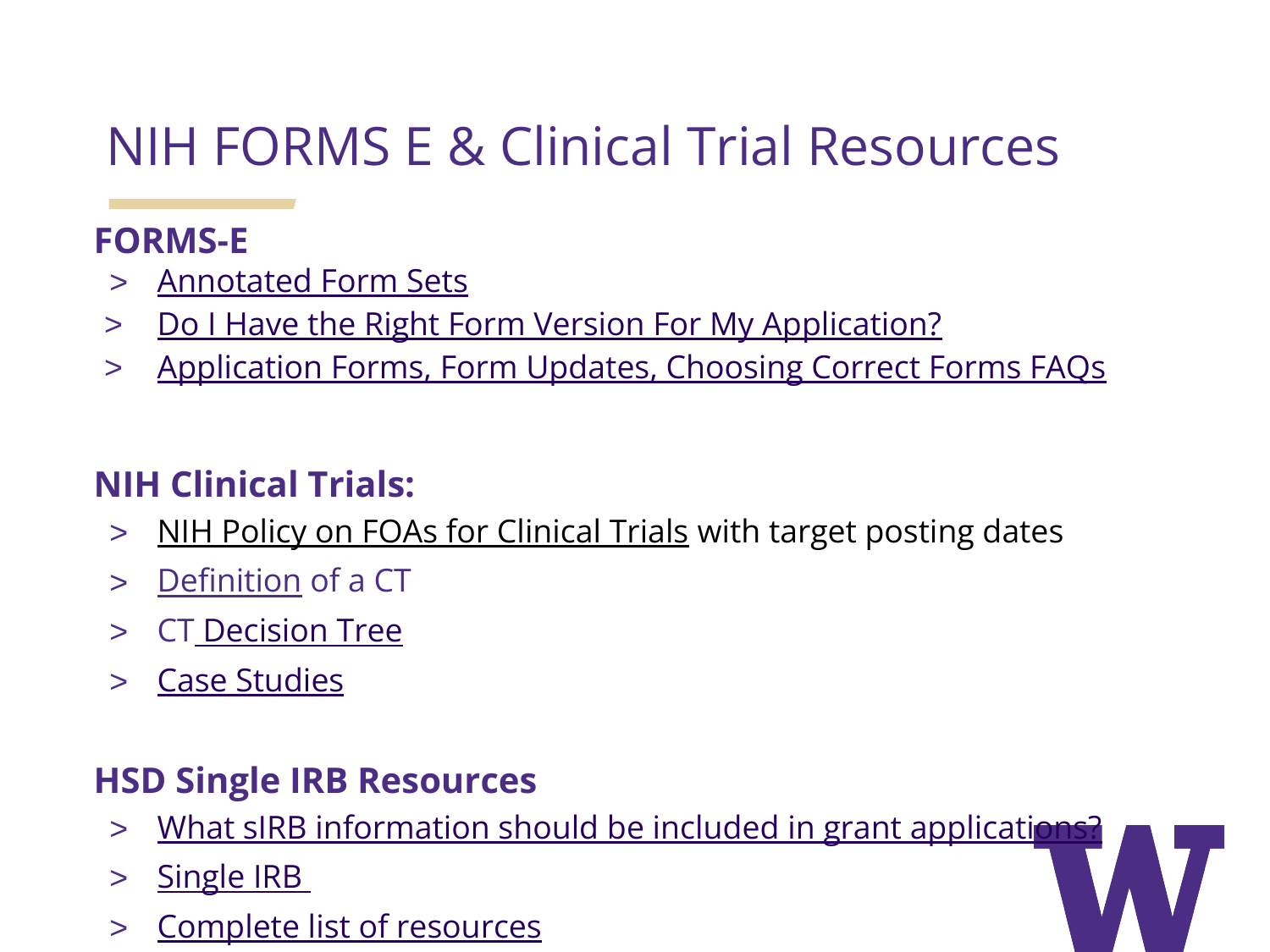

NIH FORMS E & Clinical Trial Resources
FORMS-E
Annotated Form Sets
Do I Have the Right Form Version For My Application?
Application Forms, Form Updates, Choosing Correct Forms FAQs

NIH Clinical Trials:
NIH Policy on FOAs for Clinical Trials with target posting dates
Definition of a CT
CT Decision Tree
Case Studies

HSD Single IRB Resources
What sIRB information should be included in grant applications?
Single IRB
Complete list of resources